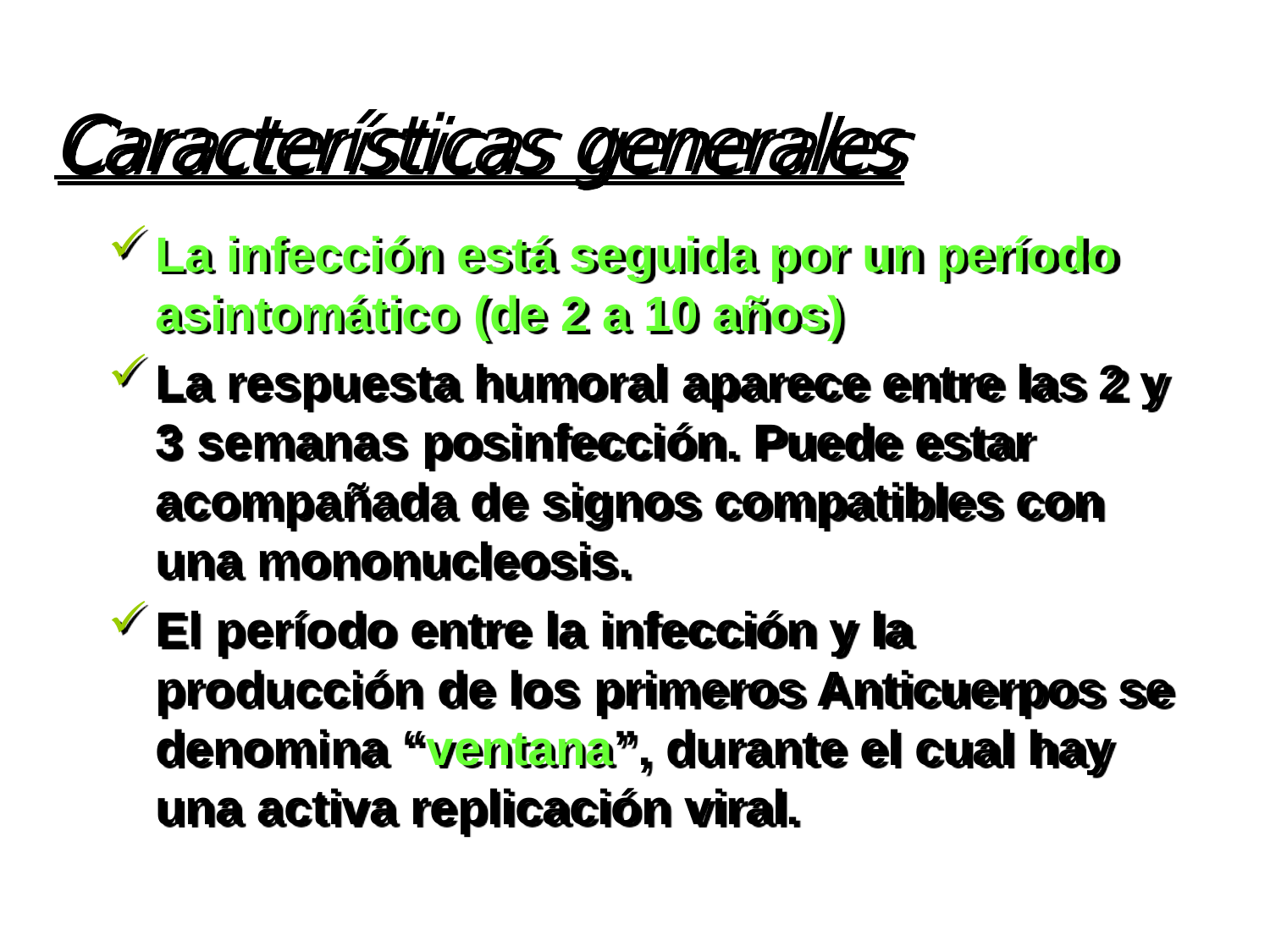

Características generales
La infección está seguida por un período asintomático (de 2 a 10 años)
La respuesta humoral aparece entre las 2 y 3 semanas posinfección. Puede estar acompañada de signos compatibles con una mononucleosis.
El período entre la infección y la producción de los primeros Anticuerpos se denomina “ventana”, durante el cual hay una activa replicación viral.